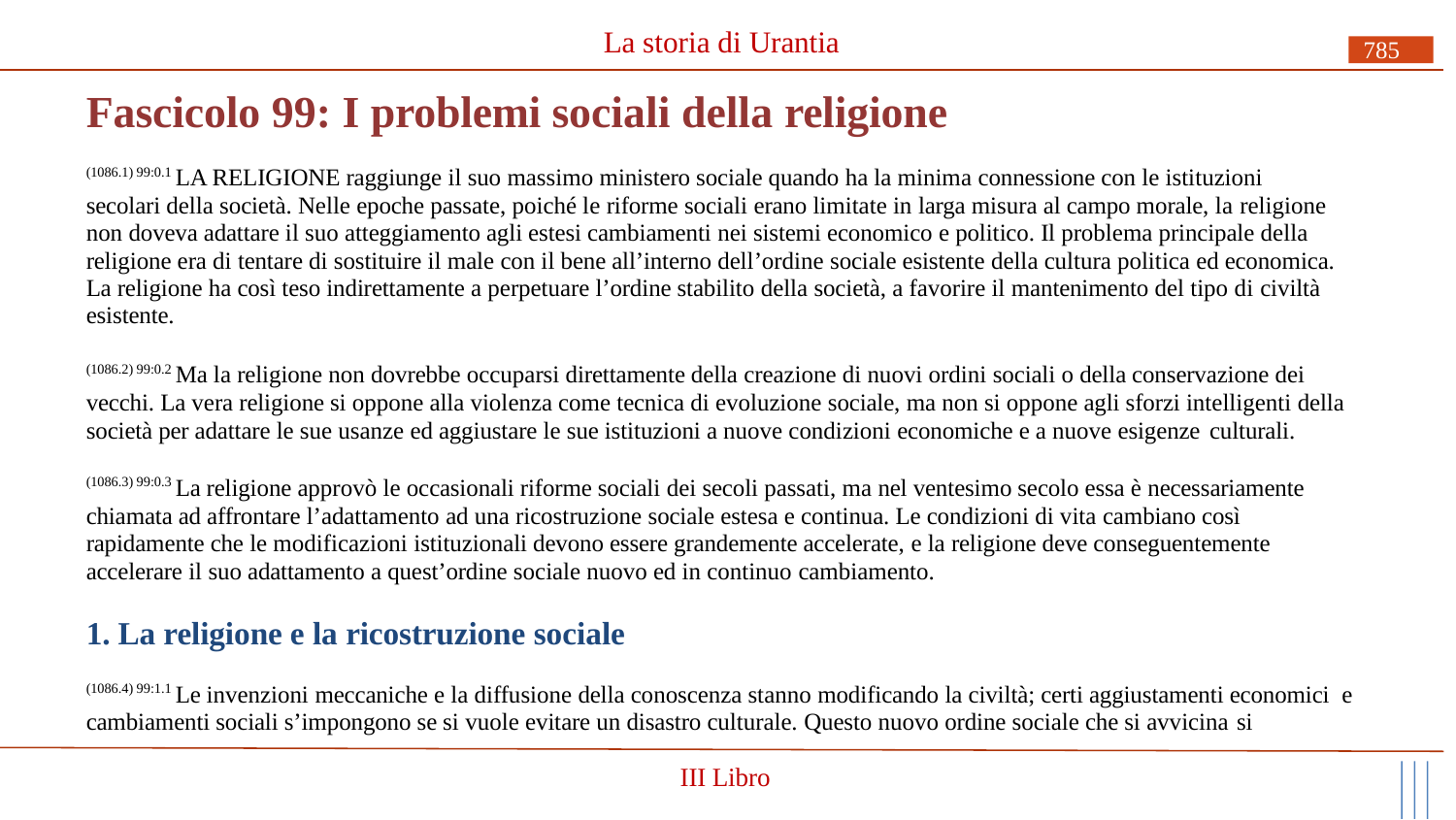

La storia di Urantia
785

# Fascicolo 99: I problemi sociali della religione
(1086.1) 99:0.1 LA RELIGIONE raggiunge il suo massimo ministero sociale quando ha la minima connessione con le istituzioni  secolari della società. Nelle epoche passate, poiché le riforme sociali erano limitate in larga misura al campo morale, la religione  non doveva adattare il suo atteggiamento agli estesi cambiamenti nei sistemi economico e politico. Il problema principale della  religione era di tentare di sostituire il male con il bene all’interno dell’ordine sociale esistente della cultura politica ed economica.  La religione ha così teso indirettamente a perpetuare l’ordine stabilito della società, a favorire il mantenimento del tipo di civiltà  esistente.

(1086.2) 99:0.2 Ma la religione non dovrebbe occuparsi direttamente della creazione di nuovi ordini sociali o della conservazione dei  vecchi. La vera religione si oppone alla violenza come tecnica di evoluzione sociale, ma non si oppone agli sforzi intelligenti della  società per adattare le sue usanze ed aggiustare le sue istituzioni a nuove condizioni economiche e a nuove esigenze culturali.

(1086.3) 99:0.3 La religione approvò le occasionali riforme sociali dei secoli passati, ma nel ventesimo secolo essa è necessariamente  chiamata ad affrontare l’adattamento ad una ricostruzione sociale estesa e continua. Le condizioni di vita cambiano così  rapidamente che le modificazioni istituzionali devono essere grandemente accelerate, e la religione deve conseguentemente  accelerare il suo adattamento a quest’ordine sociale nuovo ed in continuo cambiamento.

1. La religione e la ricostruzione sociale
(1086.4) 99:1.1 Le invenzioni meccaniche e la diffusione della conoscenza stanno modificando la civiltà; certi aggiustamenti economici  e cambiamenti sociali s’impongono se si vuole evitare un disastro culturale. Questo nuovo ordine sociale che si avvicina si

III Libro